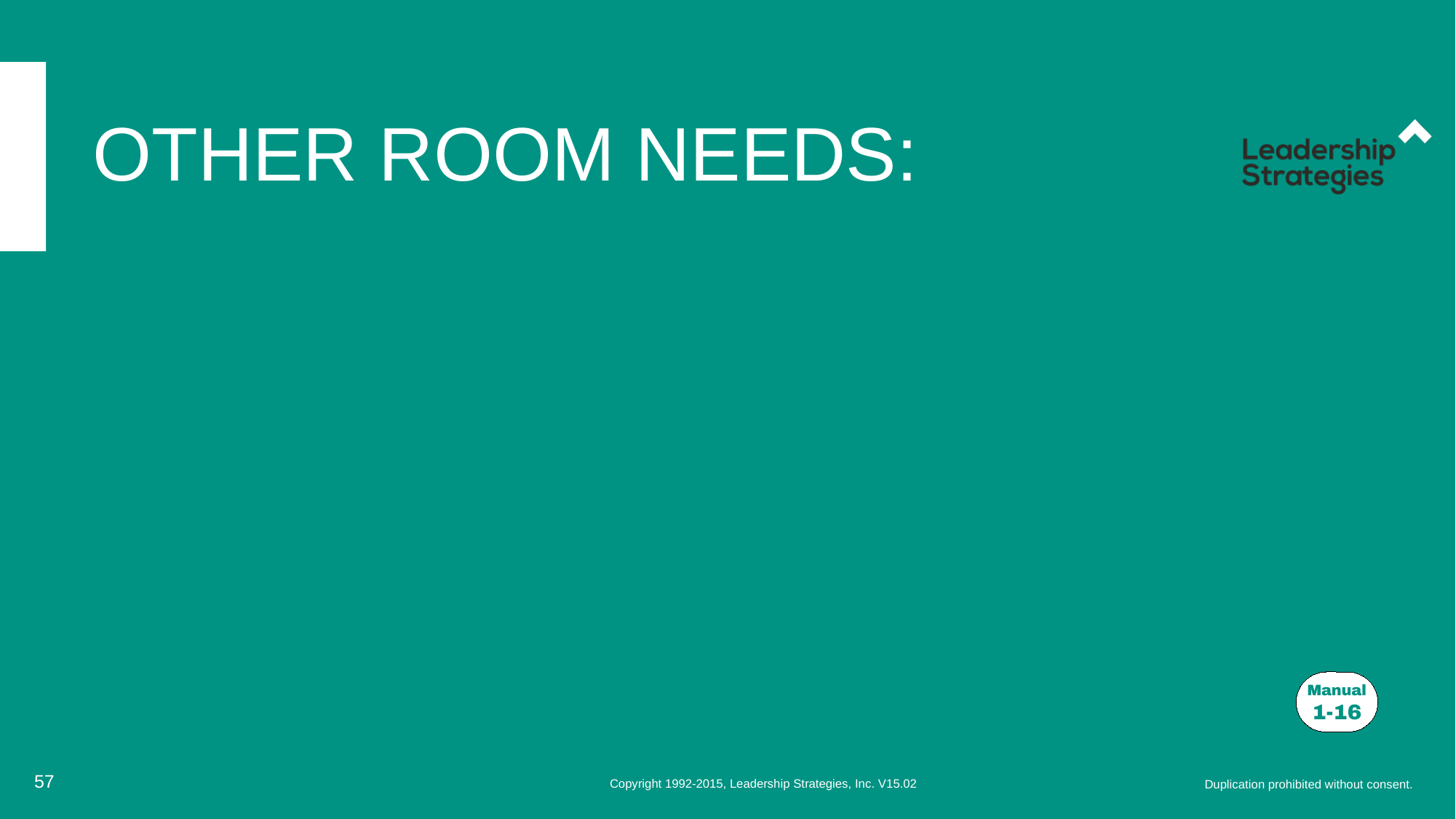

# OTHER ROOM NEEDS:
Manual
1-16
57
Copyright 1992-2015, Leadership Strategies, Inc. V15.02